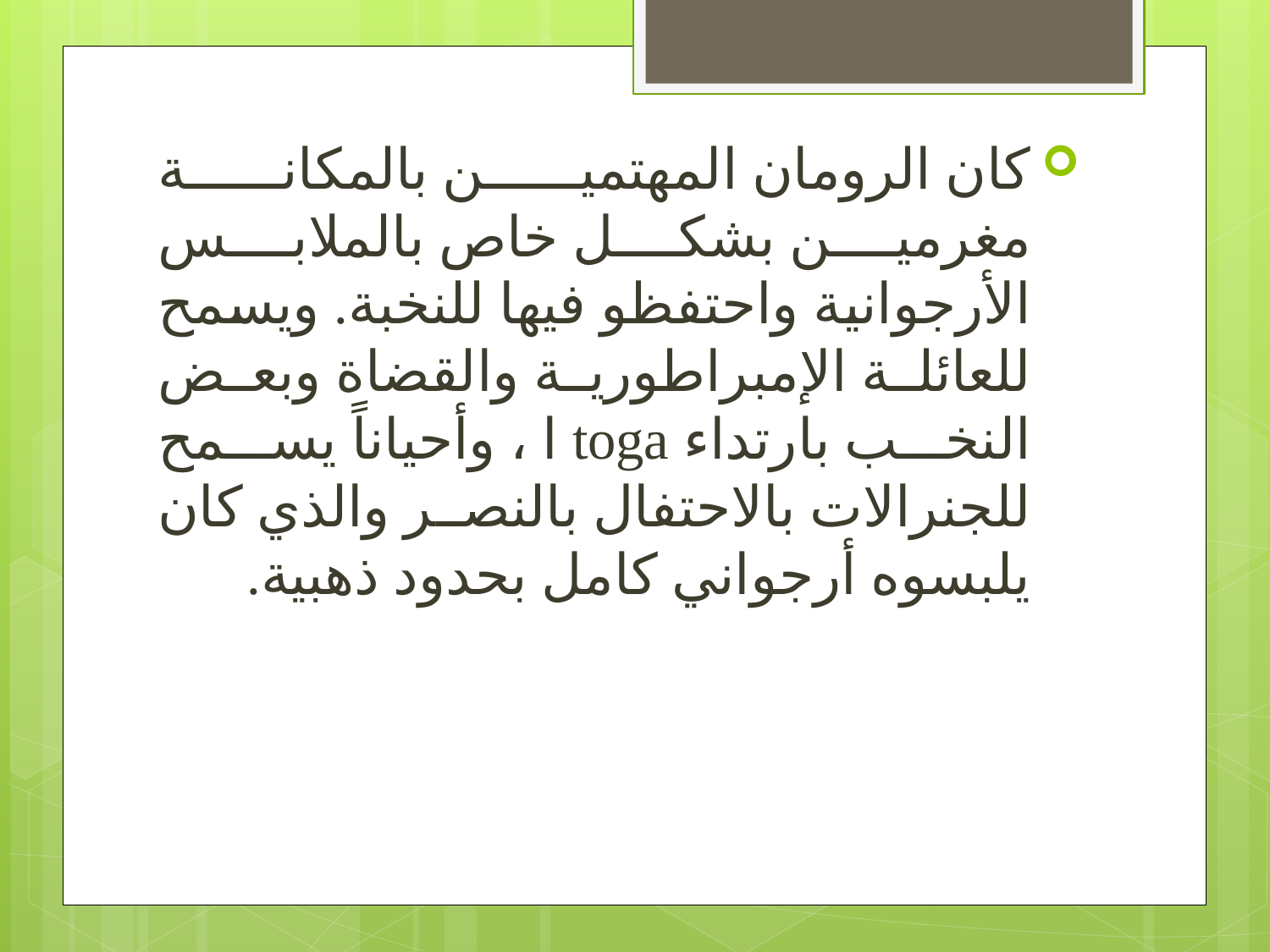

كان الرومان المهتمين بالمكانة مغرمين بشكل خاص بالملابس الأرجوانية واحتفظو فيها للنخبة. ويسمح للعائلة الإمبراطورية والقضاة وبعض النخب بارتداء toga ا ، وأحياناً يسمح للجنرالات بالاحتفال بالنصر والذي كان يلبسوه أرجواني كامل بحدود ذهبية.